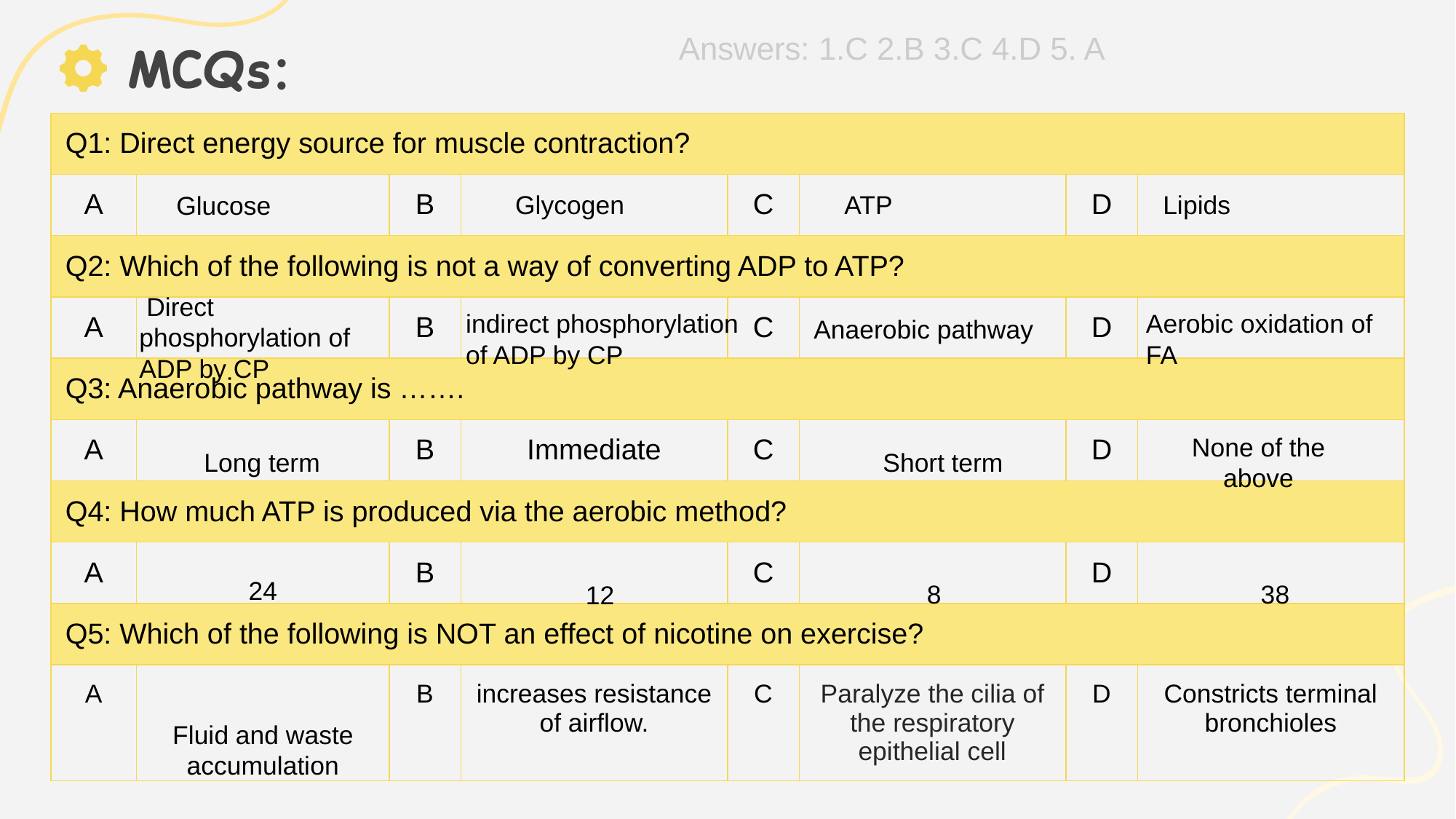

MCQs:
Answers: 1.C 2.B 3.C 4.D 5. A

| Q1: Direct energy source for muscle contraction? |  |  |  |  |  |  |  |
| --- | --- | --- | --- | --- | --- | --- | --- |
| A |  | B |  | C |  | D |  |
| Q2: Which of the following is not a way of converting ADP to ATP? |  |  |  |  |  |  |  |
| A |  | B |  | C |  | D |  |
| Q3: Anaerobic pathway is ……. |  |  |  |  |  |  |  |
| A |  | B | Immediate | C |  | D |  |
| Q4: How much ATP is produced via the aerobic method? |  |  |  |  |  |  |  |
| A |  | B |  | C |  | D |  |
| Q5: Which of the following is NOT an effect of nicotine on exercise? |  |  |  |  |  |  |  |
| A |  | B | increases resistance of airflow. | C | Paralyze the cilia of the respiratory epithelial cell | D | Constricts terminal bronchioles |
ATP
Lipids
Glycogen
Glucose
Anaerobic pathway
 Direct phosphorylation of ADP by CP
indirect phosphorylation of ADP by CP
Aerobic oxidation of FA

Long term
None of the above
Short term
24
8
38
12
Fluid and waste accumulation